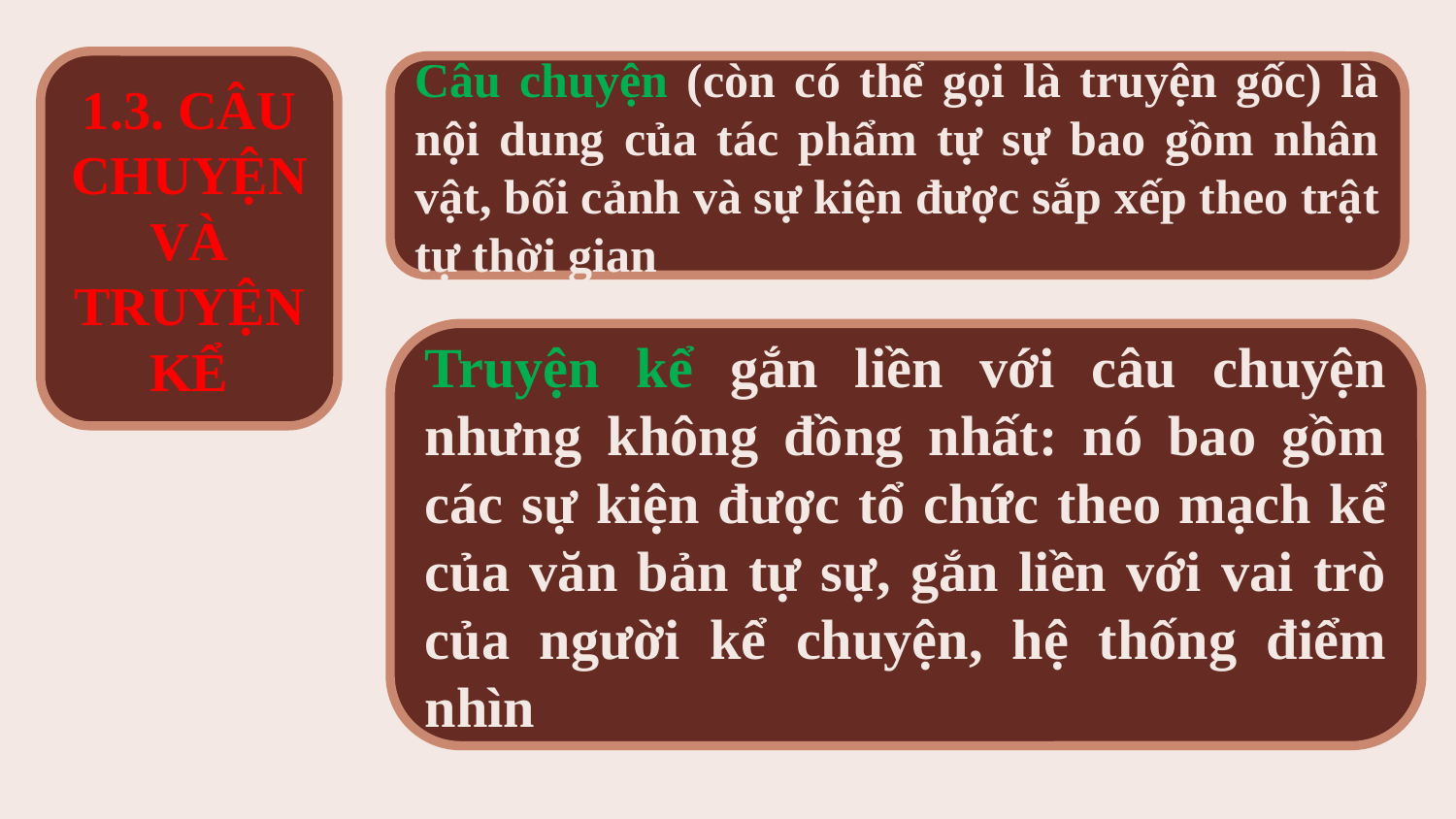

1.3. CÂU CHUYỆN VÀ TRUYỆN KỂ
Câu chuyện (còn có thể gọi là truyện gốc) là nội dung của tác phẩm tự sự bao gồm nhân vật, bối cảnh và sự kiện được sắp xếp theo trật tự thời gian
Truyện kể gắn liền với câu chuyện nhưng không đồng nhất: nó bao gồm các sự kiện được tổ chức theo mạch kể của văn bản tự sự, gắn liền với vai trò của người kể chuyện, hệ thống điểm nhìn